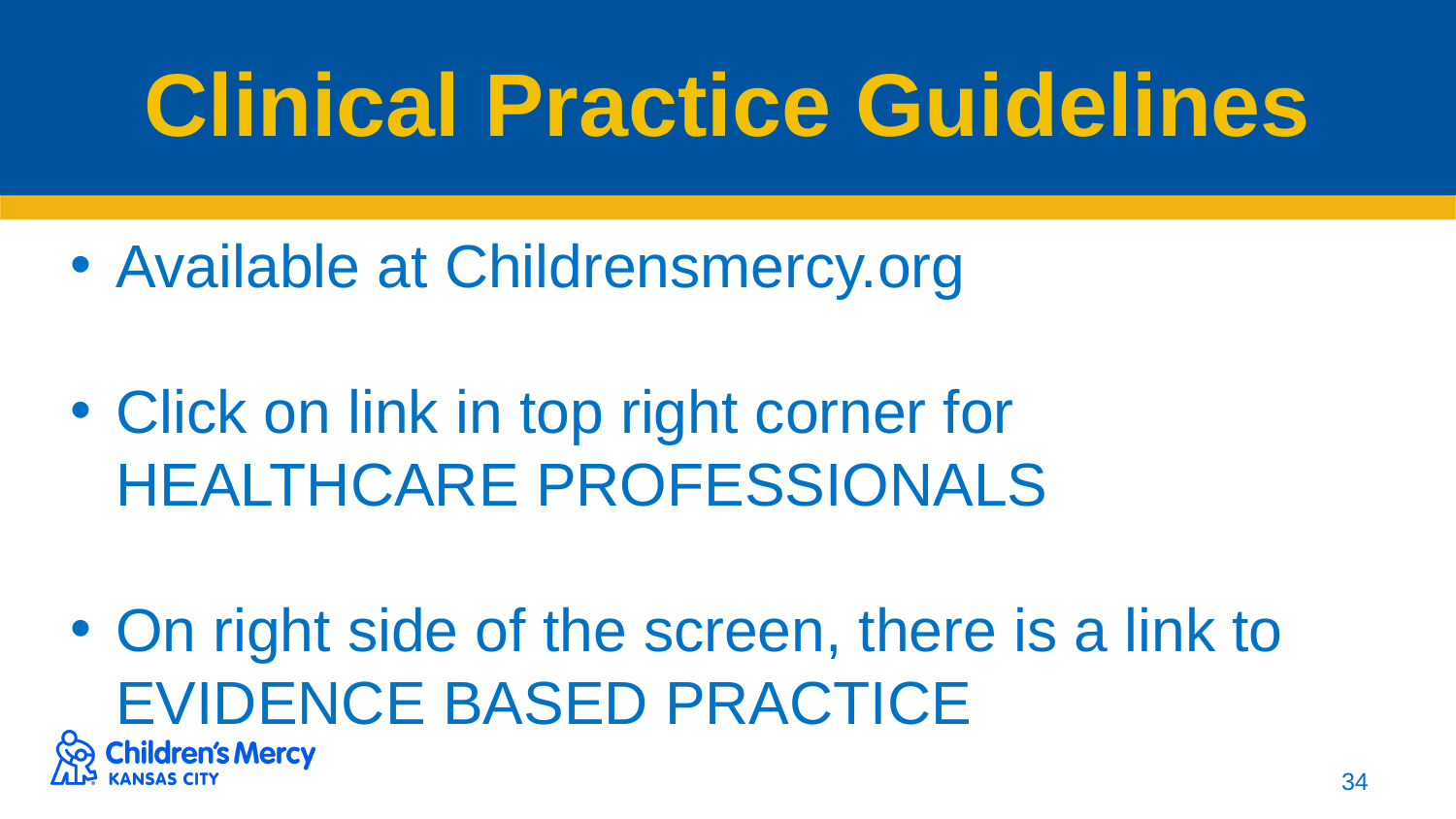

# Clinical Practice Guidelines
Available at Childrensmercy.org

Click on link in top right corner for HEALTHCARE PROFESSIONALS

On right side of the screen, there is a link to EVIDENCE BASED PRACTICE

34